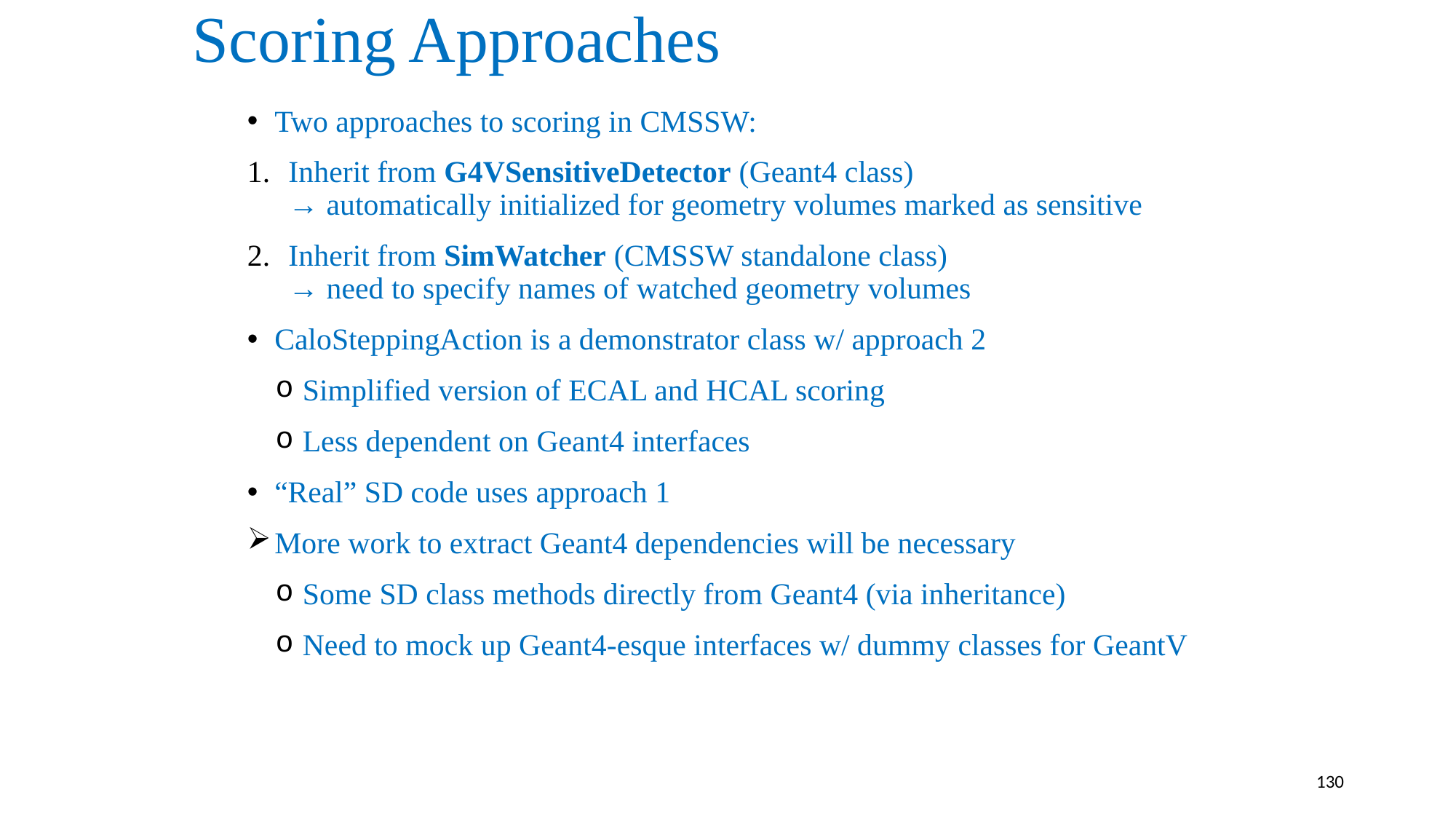

# Scoring Approaches
Two approaches to scoring in CMSSW:
Inherit from G4VSensitiveDetector (Geant4 class)
→ automatically initialized for geometry volumes marked as sensitive
Inherit from SimWatcher (CMSSW standalone class)
→ need to specify names of watched geometry volumes
CaloSteppingAction is a demonstrator class w/ approach 2
Simplified version of ECAL and HCAL scoring
Less dependent on Geant4 interfaces
“Real” SD code uses approach 1
More work to extract Geant4 dependencies will be necessary
Some SD class methods directly from Geant4 (via inheritance)
Need to mock up Geant4-esque interfaces w/ dummy classes for GeantV

130